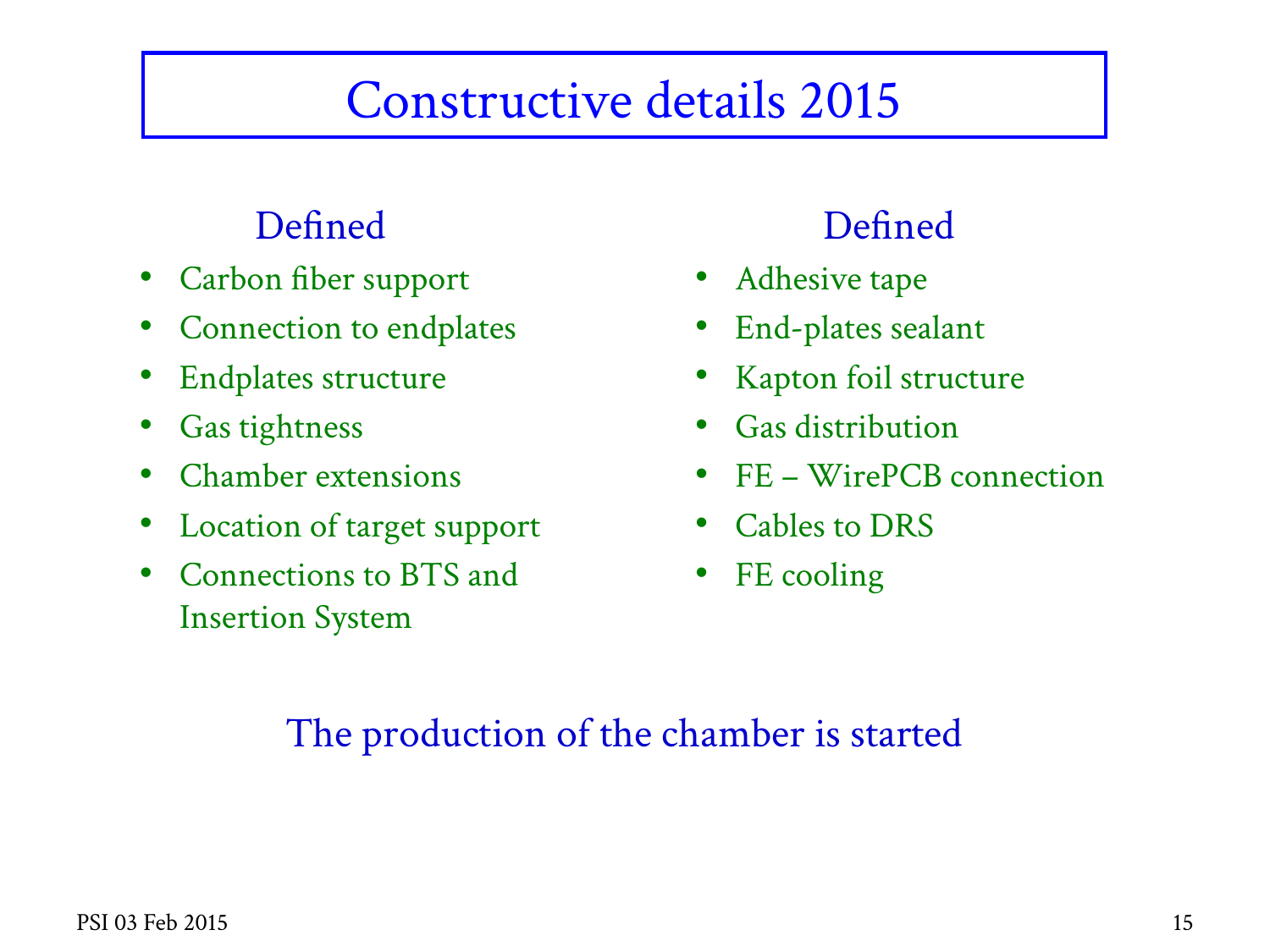

# Constructive details 2015
Defined
Carbon fiber support
Connection to endplates
Endplates structure
Gas tightness
Chamber extensions
Location of target support
Connections to BTS and Insertion System

Defined
Adhesive tape
End-plates sealant
Kapton foil structure
Gas distribution
FE – WirePCB connection
Cables to DRS
FE cooling

The production of the chamber is started

PSI 03 Feb 2015
15